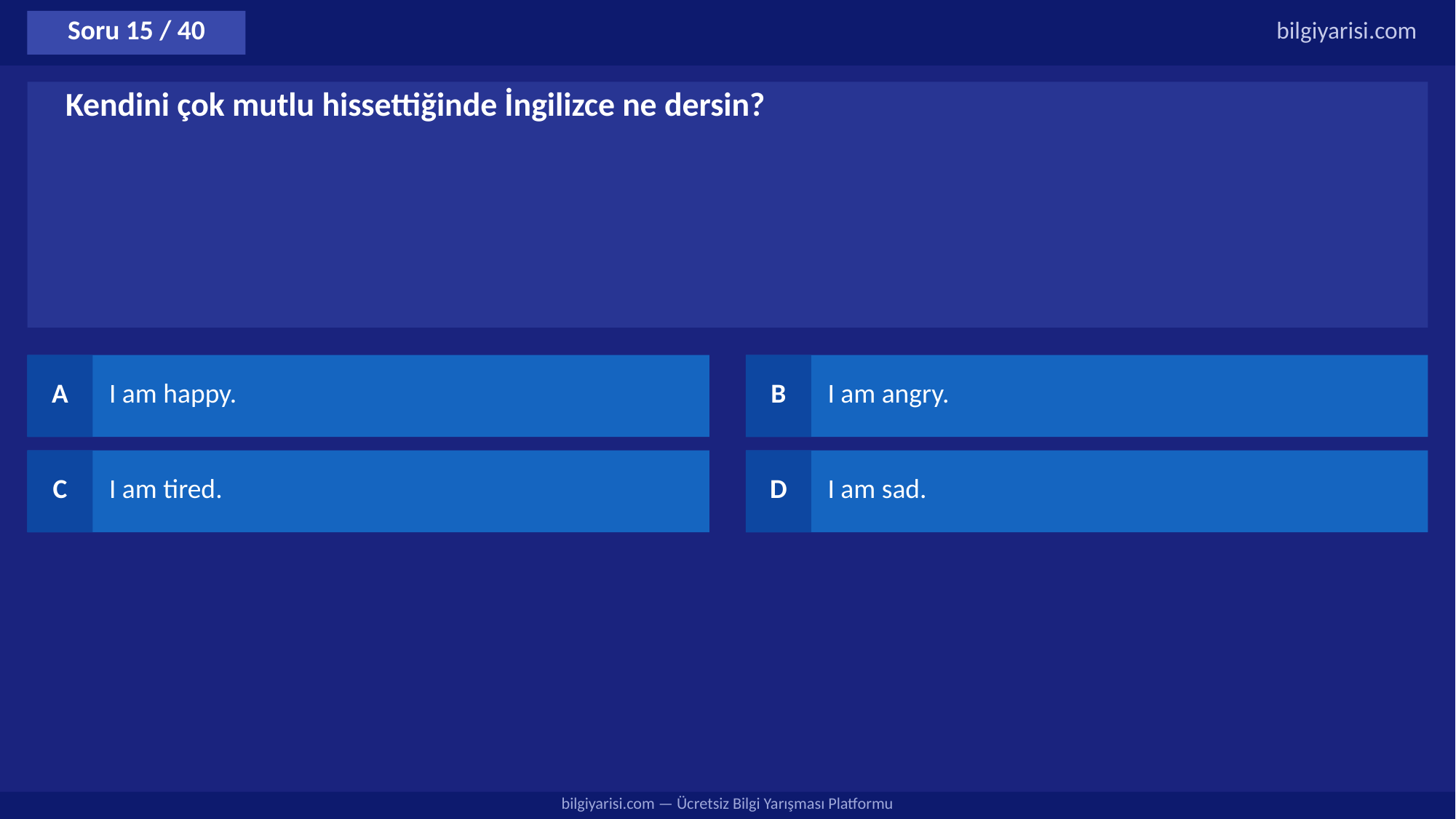

Soru 15 / 40
bilgiyarisi.com

Kendini çok mutlu hissettiğinde İngilizce ne dersin?

A
I am happy.

B
I am angry.

C
I am tired.

D
I am sad.
bilgiyarisi.com — Ücretsiz Bilgi Yarışması Platformu